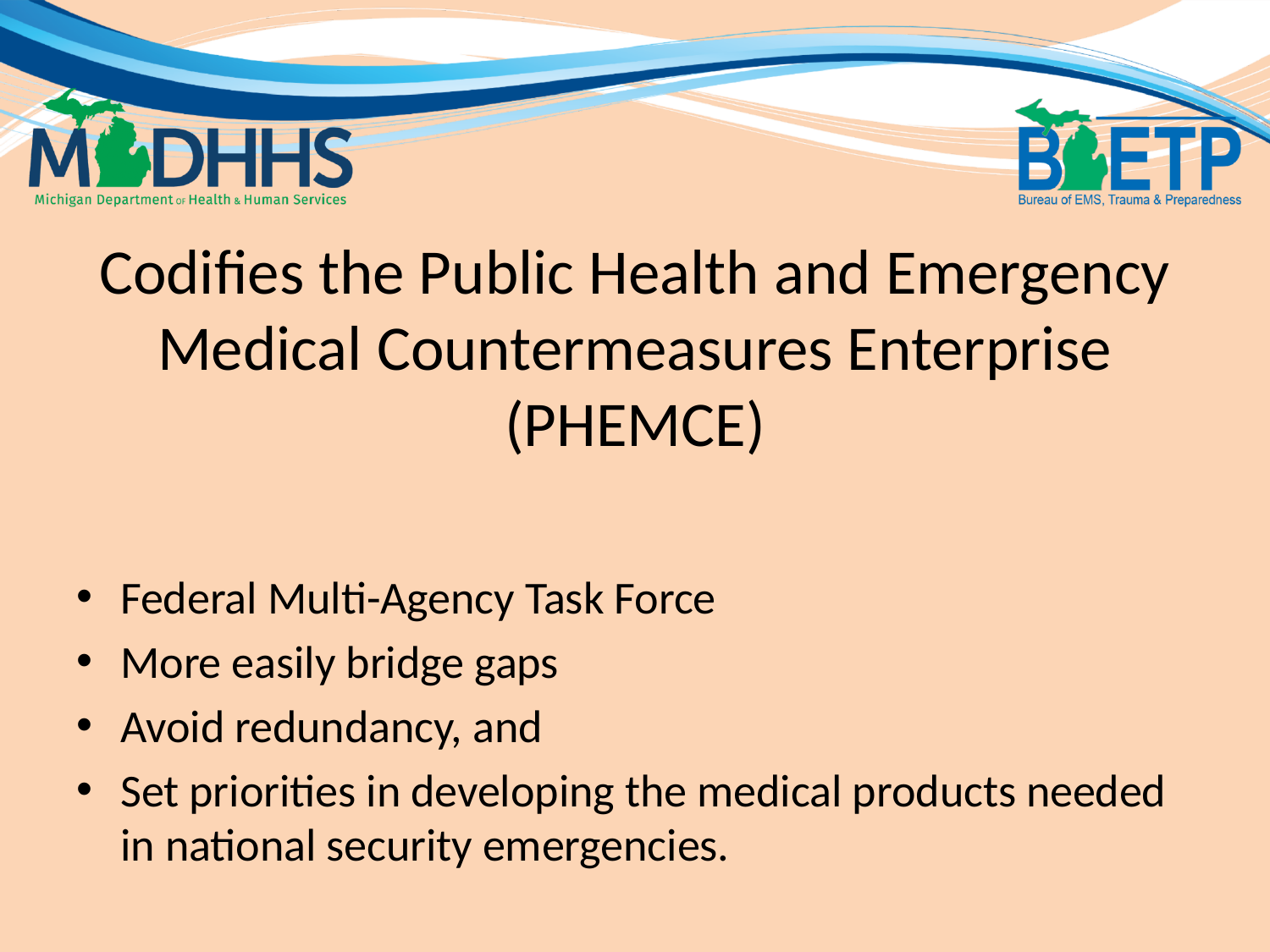

# Codifies the Public Health and Emergency Medical Countermeasures Enterprise (PHEMCE)
Federal Multi-Agency Task Force
More easily bridge gaps
Avoid redundancy, and
Set priorities in developing the medical products needed in national security emergencies.